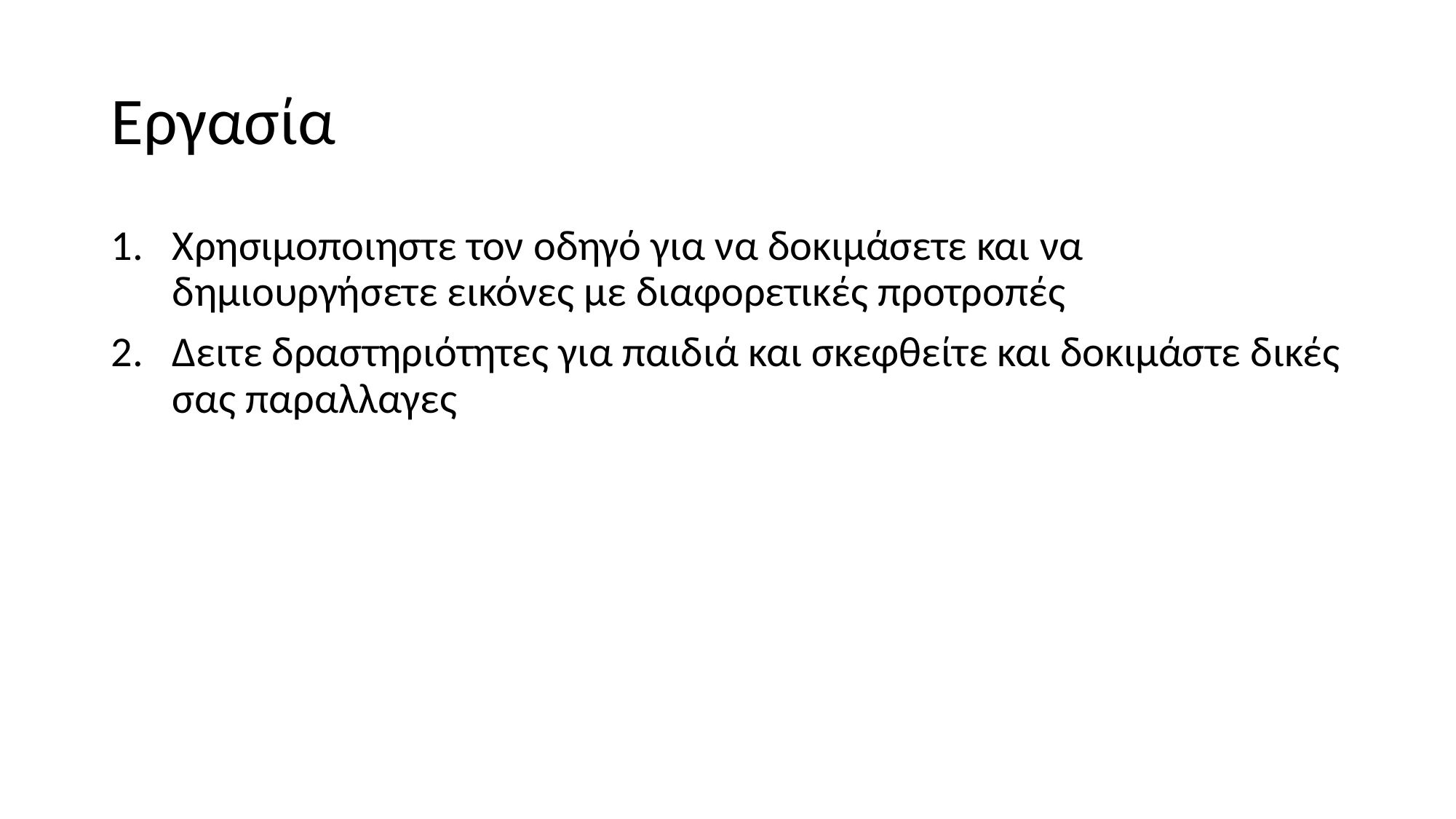

# Εργασία
Χρησιμοποιηστε τον οδηγό για να δοκιμάσετε και να δημιουργήσετε εικόνες με διαφορετικές προτροπές
Δειτε δραστηριότητες για παιδιά και σκεφθείτε και δοκιμάστε δικές σας παραλλαγες